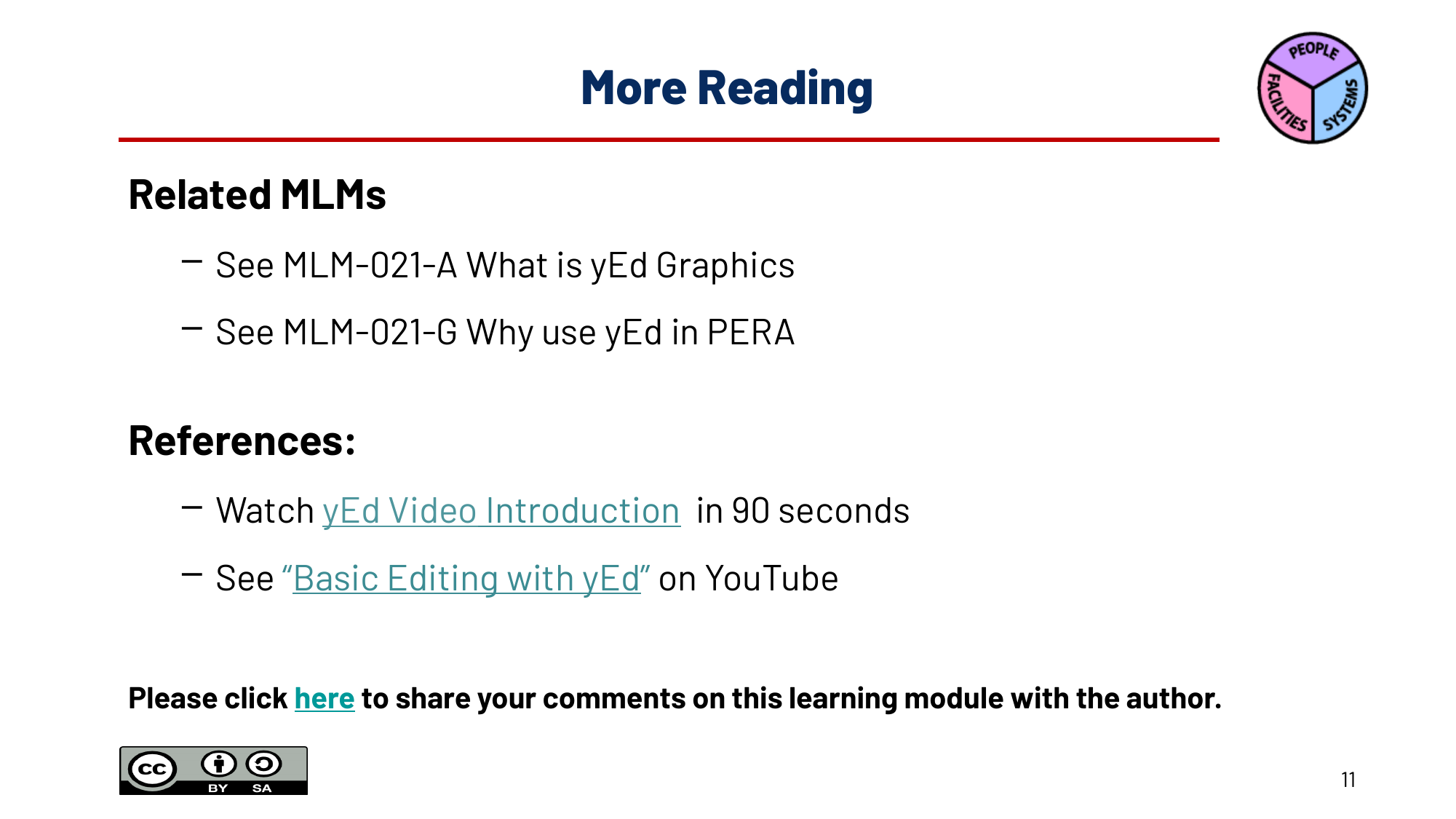

# More Reading
Related MLMs
See MLM-021-A What is yEd Graphics
See MLM-021-G Why use yEd in PERA
References:
Watch yEd Video Introduction  in 90 seconds
See “Basic Editing with yEd” on YouTube

Please click here to share your comments on this learning module with the author.